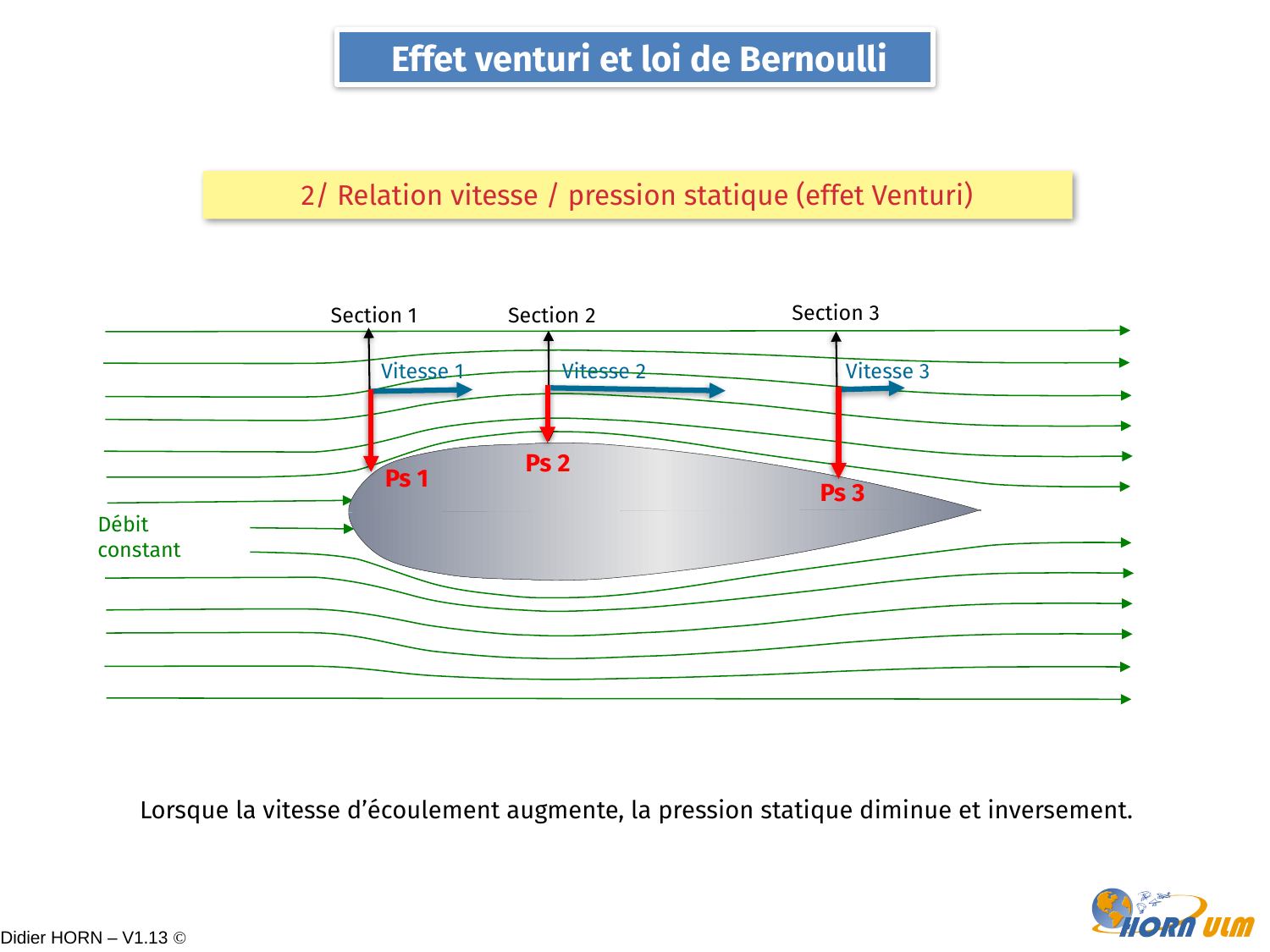

Effet venturi et loi de Bernoulli
2/ Relation vitesse / pression statique (effet Venturi)
Section 3
Section 1
Section 2

Vitesse 1
Vitesse 2
Vitesse 3

Ps 2
Ps 1
Ps 3
Débit constant
Lorsque la vitesse d’écoulement augmente, la pression statique diminue et inversement.